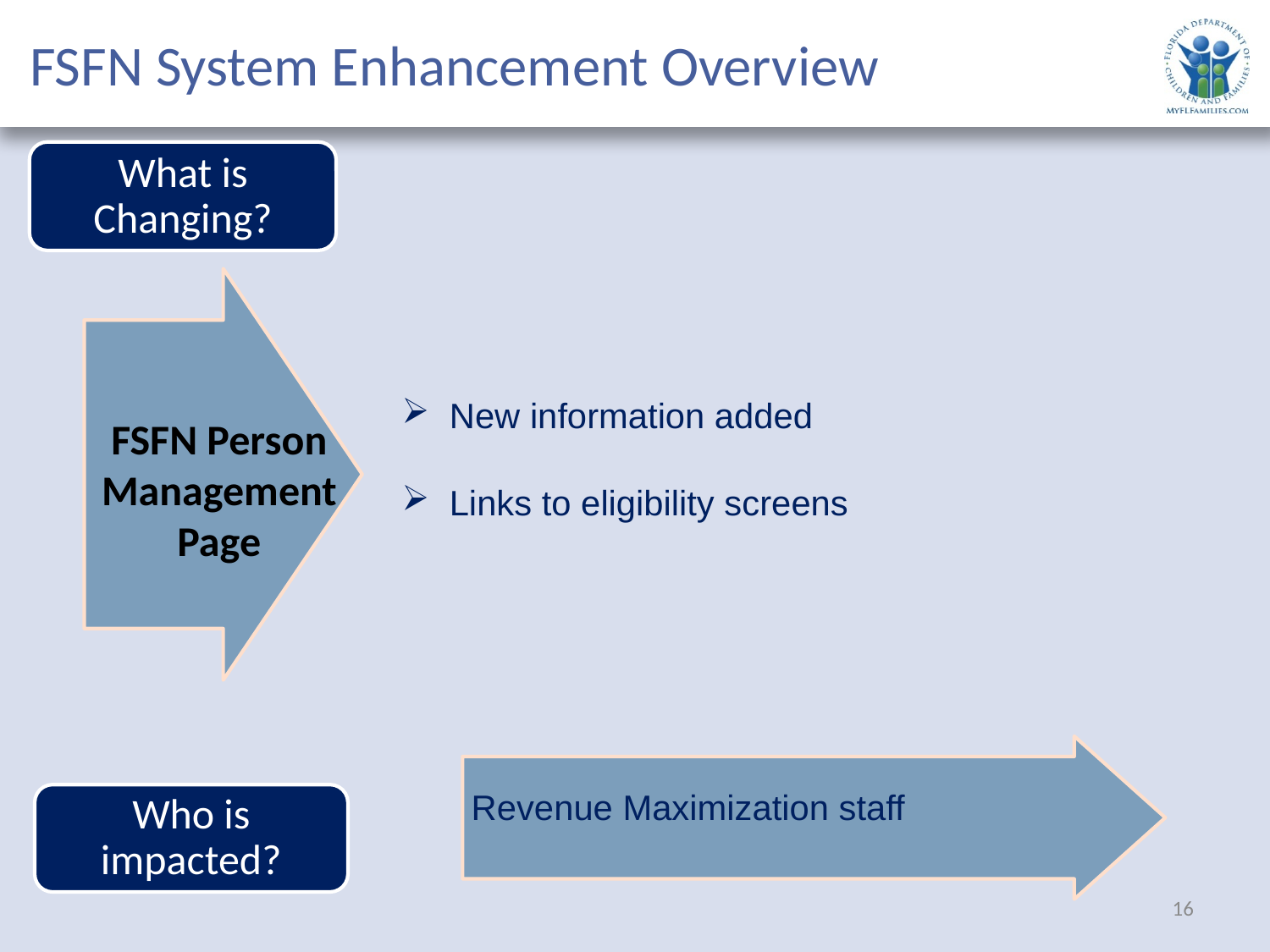

# FSFN System Enhancement Overview

What is Changing?

New information added

Links to eligibility screens

FSFN Person Management Page

Revenue Maximization staff

Who is impacted?
16